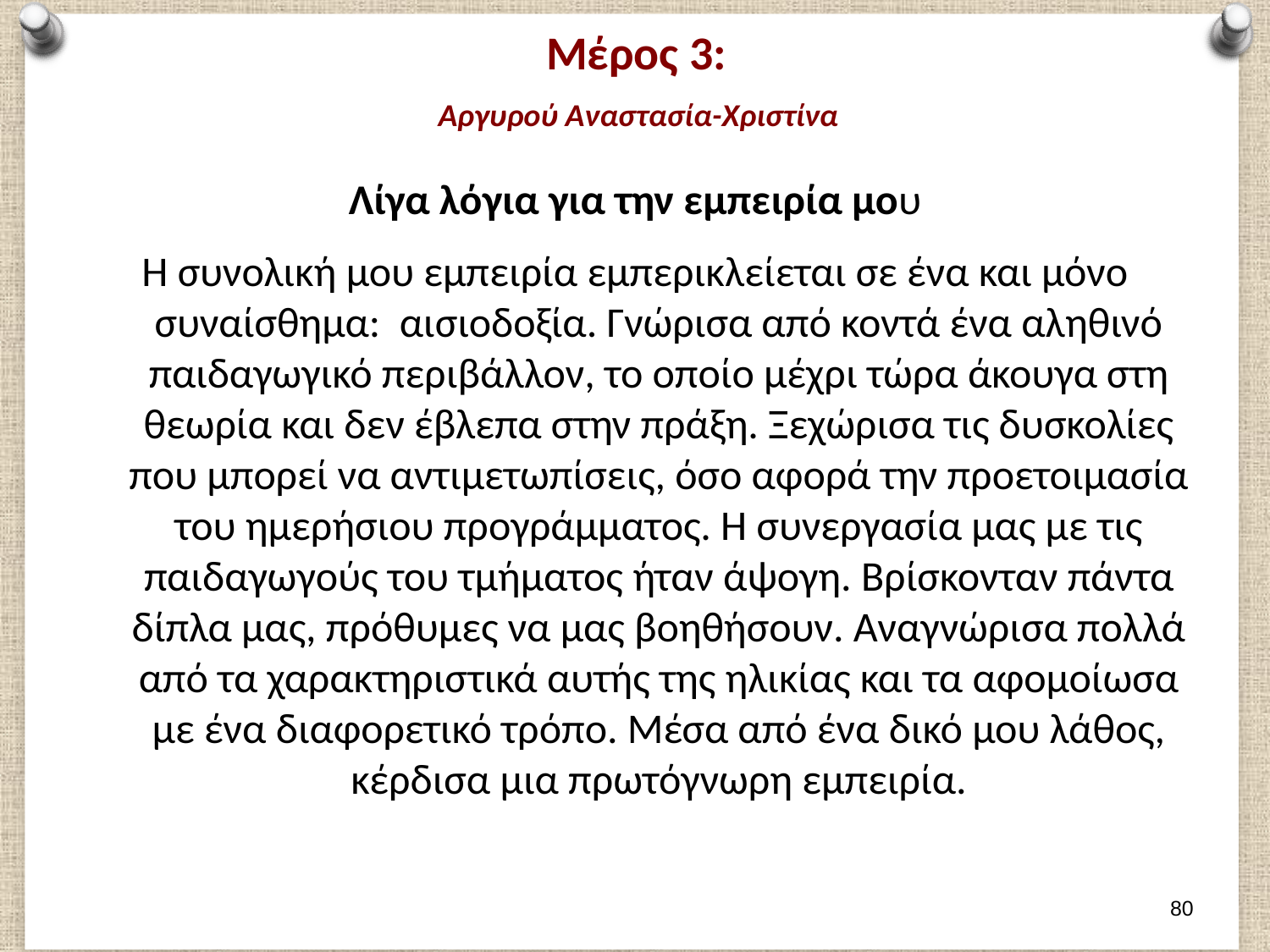

# Μέρος 3: Αργυρού Αναστασία-Χριστίνα
Λίγα λόγια για την εμπειρία μου
Η συνολική μου εμπειρία εμπερικλείεται σε ένα και μόνο συναίσθημα:  αισιοδοξία. Γνώρισα από κοντά ένα αληθινό παιδαγωγικό περιβάλλον, το οποίο μέχρι τώρα άκουγα στη θεωρία και δεν έβλεπα στην πράξη. Ξεχώρισα τις δυσκολίες που μπορεί να αντιμετωπίσεις, όσο αφορά την προετοιμασία του ημερήσιου προγράμματος. Η συνεργασία μας με τις παιδαγωγούς του τμήματος ήταν άψογη. Βρίσκονταν πάντα δίπλα μας, πρόθυμες να μας βοηθήσουν. Αναγνώρισα πολλά από τα χαρακτηριστικά αυτής της ηλικίας και τα αφομοίωσα με ένα διαφορετικό τρόπο. Μέσα από ένα δικό μου λάθος, κέρδισα μια πρωτόγνωρη εμπειρία.

80